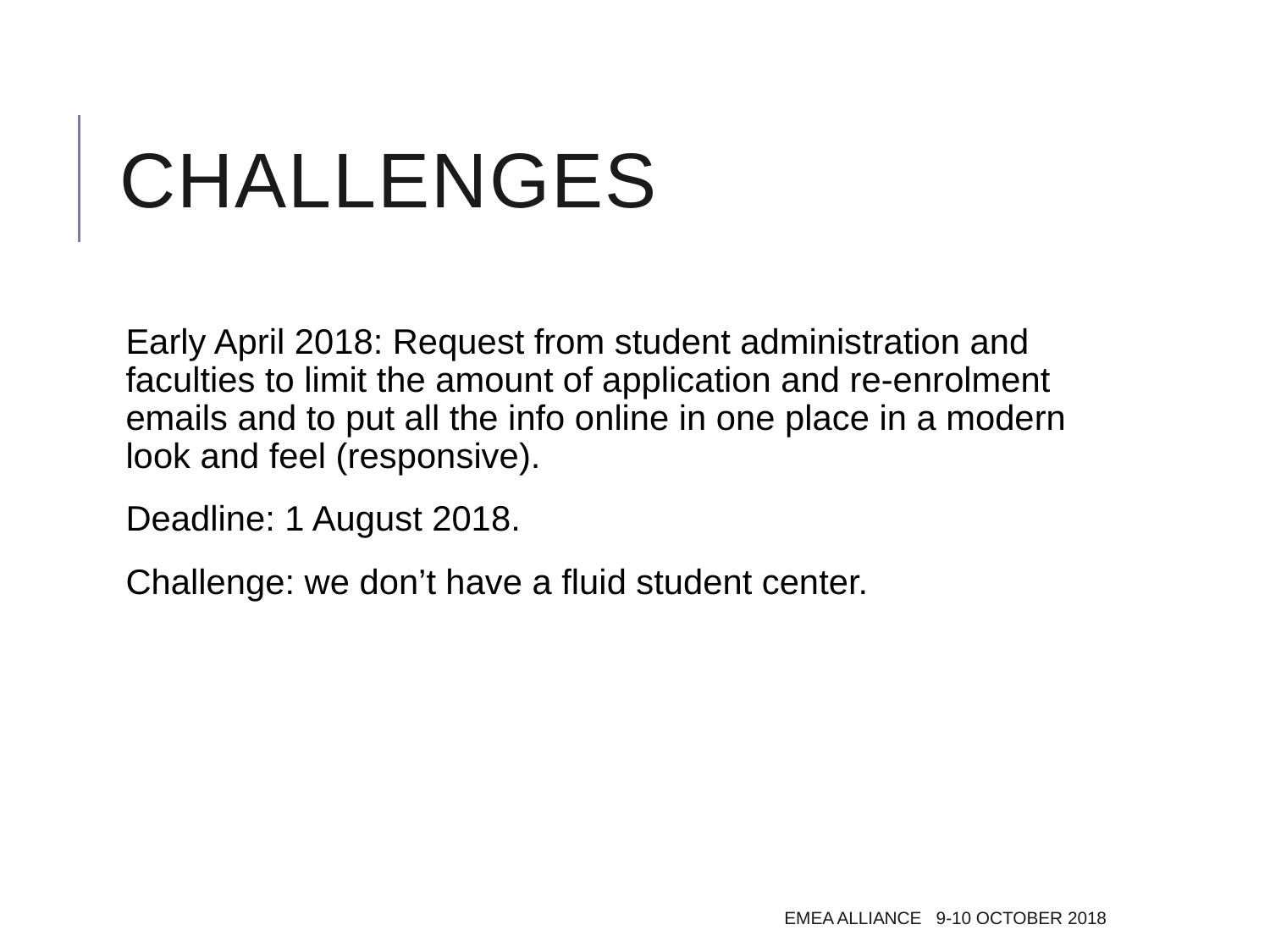

# Challenges
Early April 2018: Request from student administration and faculties to limit the amount of application and re-enrolment emails and to put all the info online in one place in a modern look and feel (responsive).
Deadline: 1 August 2018.
Challenge: we don’t have a fluid student center.
EMEA Alliance   9-10 October 2018